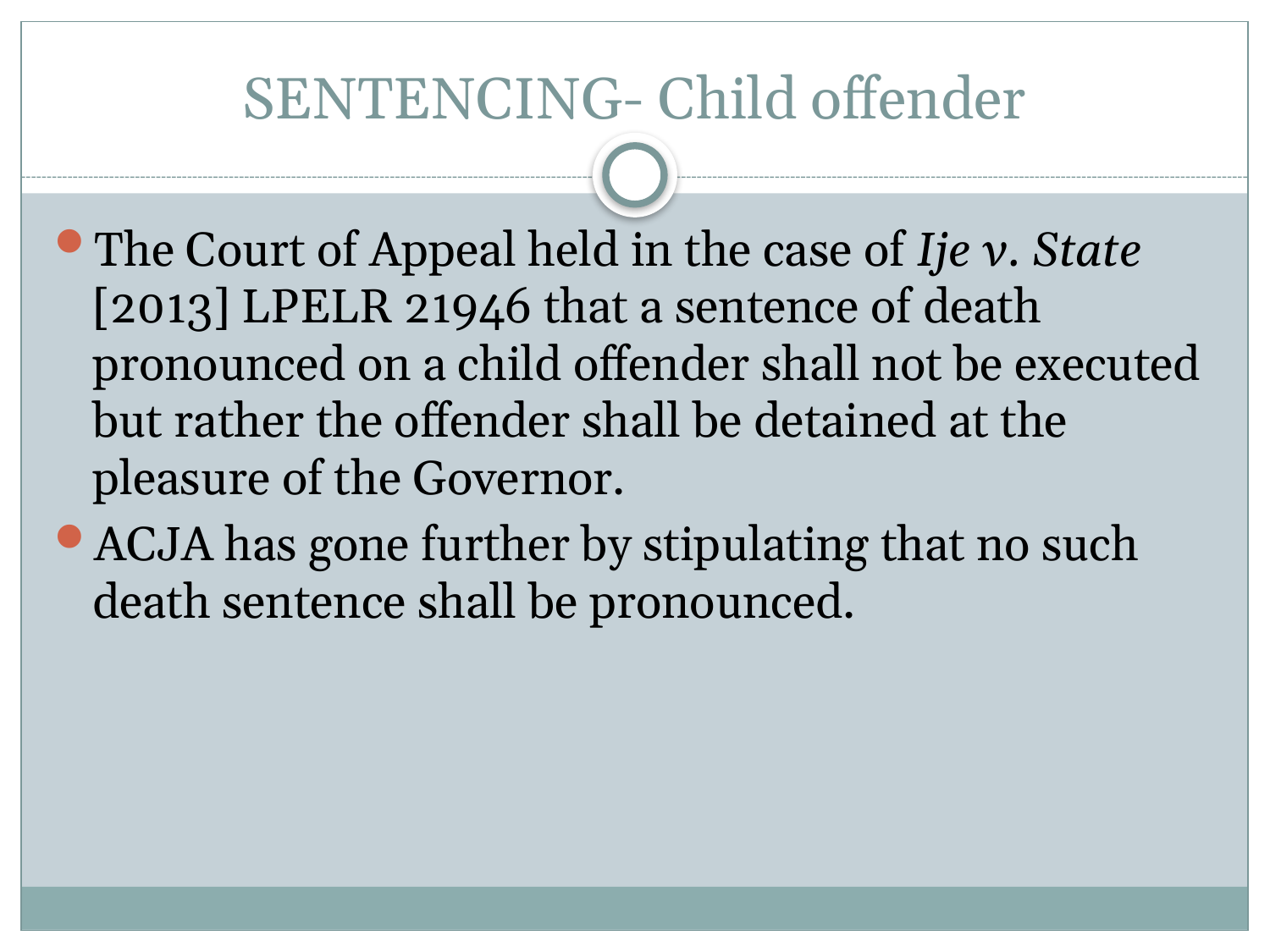

# SENTENCING- Child offender
The Court of Appeal held in the case of Ije v. State [2013] LPELR 21946 that a sentence of death pronounced on a child offender shall not be executed but rather the offender shall be detained at the pleasure of the Governor.
ACJA has gone further by stipulating that no such death sentence shall be pronounced.